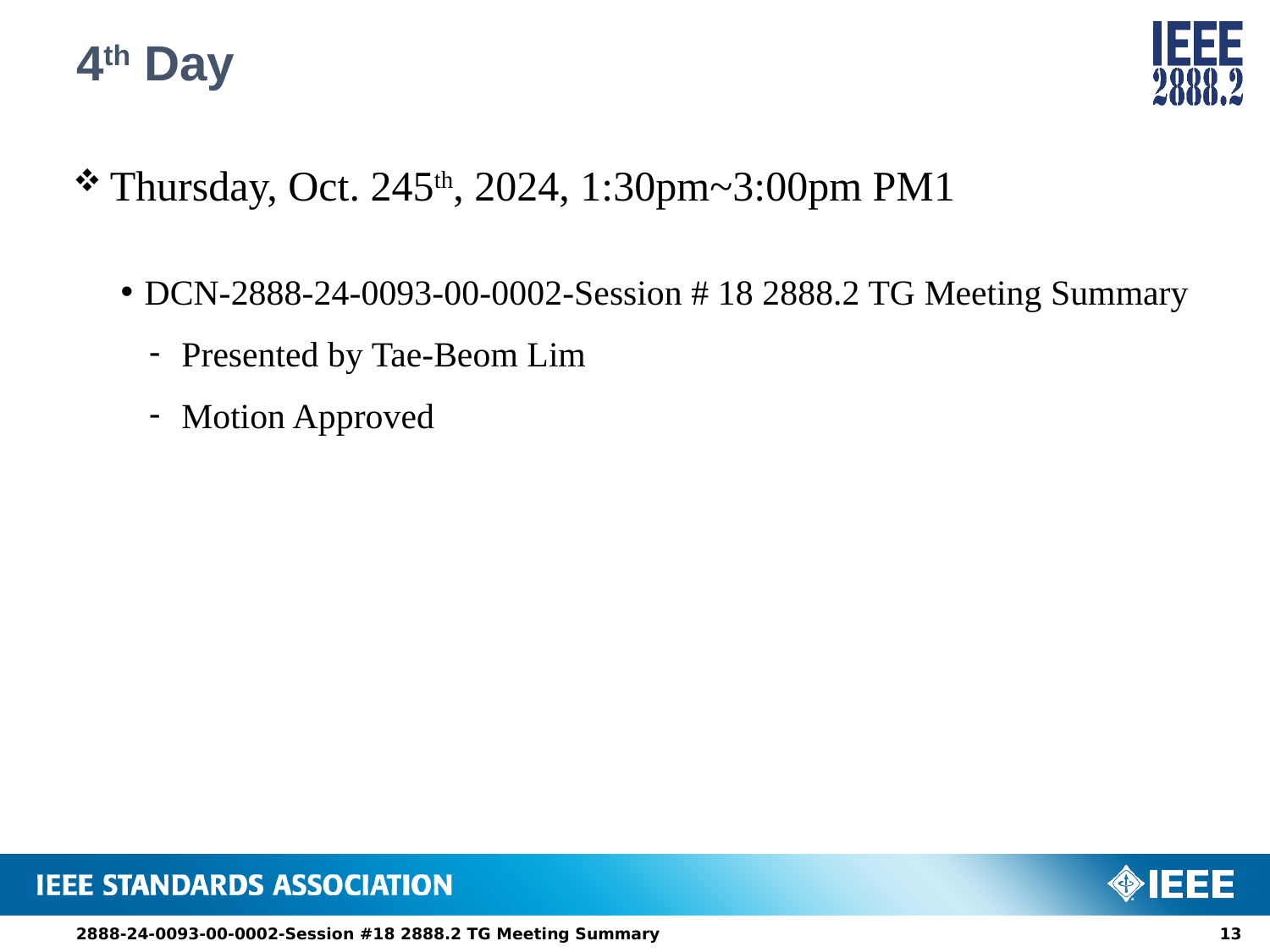

4th Day
 Thursday, Oct. 245th, 2024, 1:30pm~3:00pm PM1

DCN-2888-24-0093-00-0002-Session # 18 2888.2 TG Meeting Summary
 Presented by Tae-Beom Lim
 Motion Approved

13